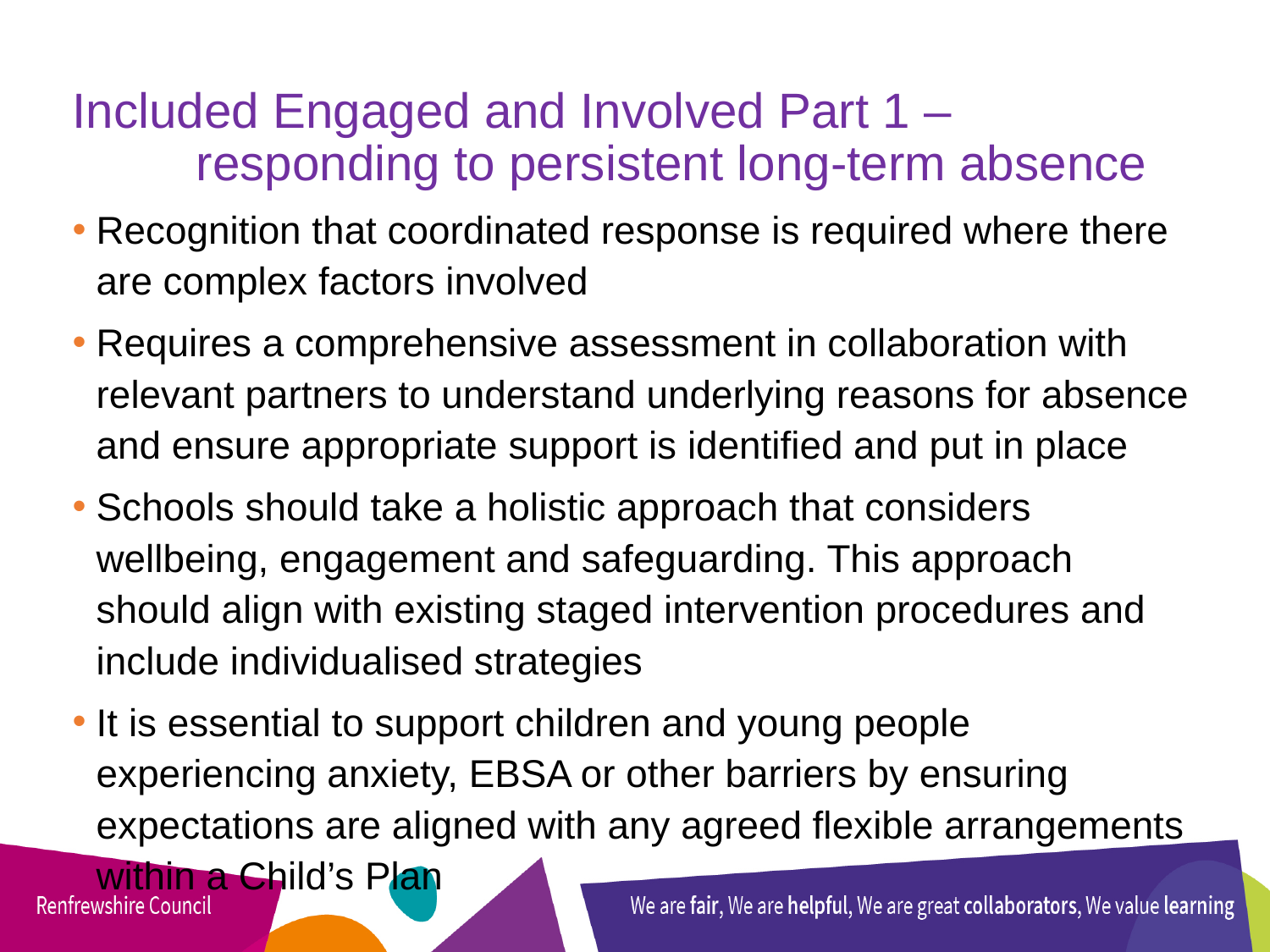

# Included Engaged and Involved Part 1 –                           responding to persistent long-term absence
Recognition that coordinated response is required where there are complex factors involved
Requires a comprehensive assessment in collaboration with relevant partners to understand underlying reasons for absence and ensure appropriate support is identified and put in place
Schools should take a holistic approach that considers wellbeing, engagement and safeguarding. This approach should align with existing staged intervention procedures and include individualised strategies
It is essential to support children and young people experiencing anxiety, EBSA or other barriers by ensuring expectations are aligned with any agreed flexible arrangements within a Child’s Plan